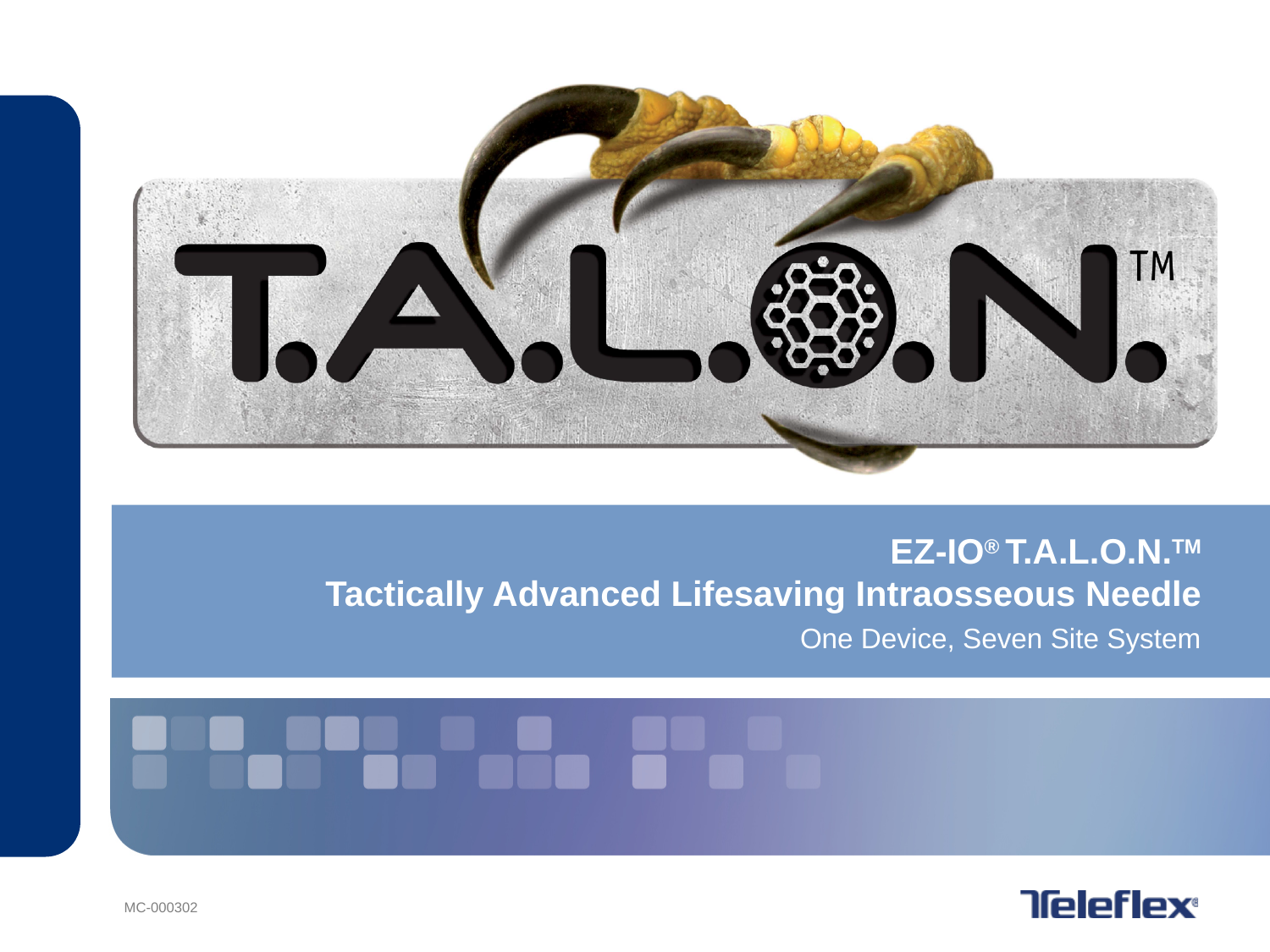

# EZ-IO® T.A.L.O.N.TM Tactically Advanced Lifesaving Intraosseous Needle
One Device, Seven Site System